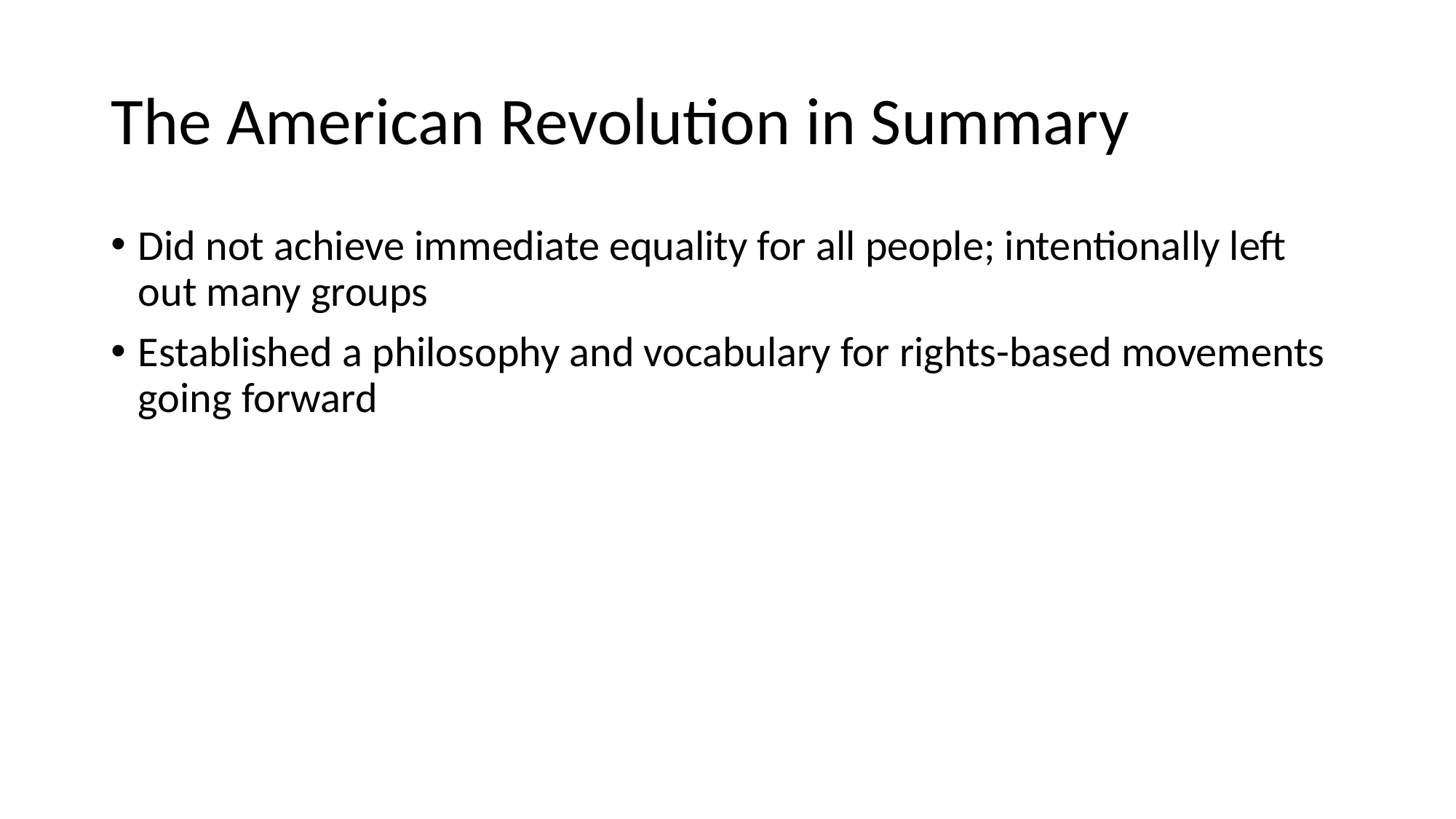

# The American Revolution in Summary
Did not achieve immediate equality for all people; intentionally left out many groups
Established a philosophy and vocabulary for rights-based movements going forward